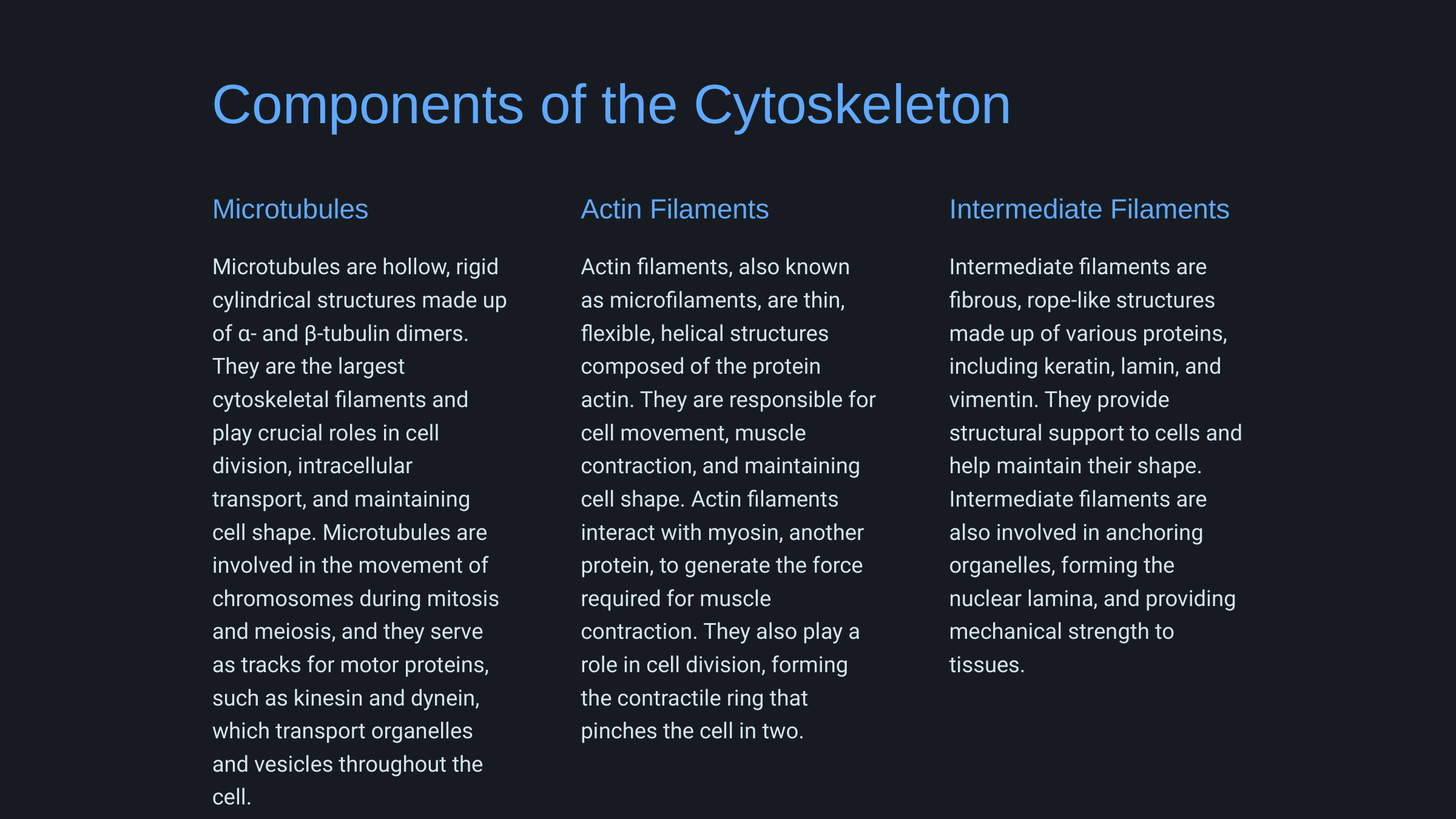

Components of the Cytoskeleton
Microtubules
Actin Filaments
Intermediate Filaments
Microtubules are hollow, rigid cylindrical structures made up of α- and β-tubulin dimers. They are the largest cytoskeletal filaments and play crucial roles in cell division, intracellular transport, and maintaining cell shape. Microtubules are involved in the movement of chromosomes during mitosis and meiosis, and they serve as tracks for motor proteins, such as kinesin and dynein, which transport organelles and vesicles throughout the cell.
Actin filaments, also known as microfilaments, are thin, flexible, helical structures composed of the protein actin. They are responsible for cell movement, muscle contraction, and maintaining cell shape. Actin filaments interact with myosin, another protein, to generate the force required for muscle contraction. They also play a role in cell division, forming the contractile ring that pinches the cell in two.
Intermediate filaments are fibrous, rope-like structures made up of various proteins, including keratin, lamin, and vimentin. They provide structural support to cells and help maintain their shape. Intermediate filaments are also involved in anchoring organelles, forming the nuclear lamina, and providing mechanical strength to tissues.